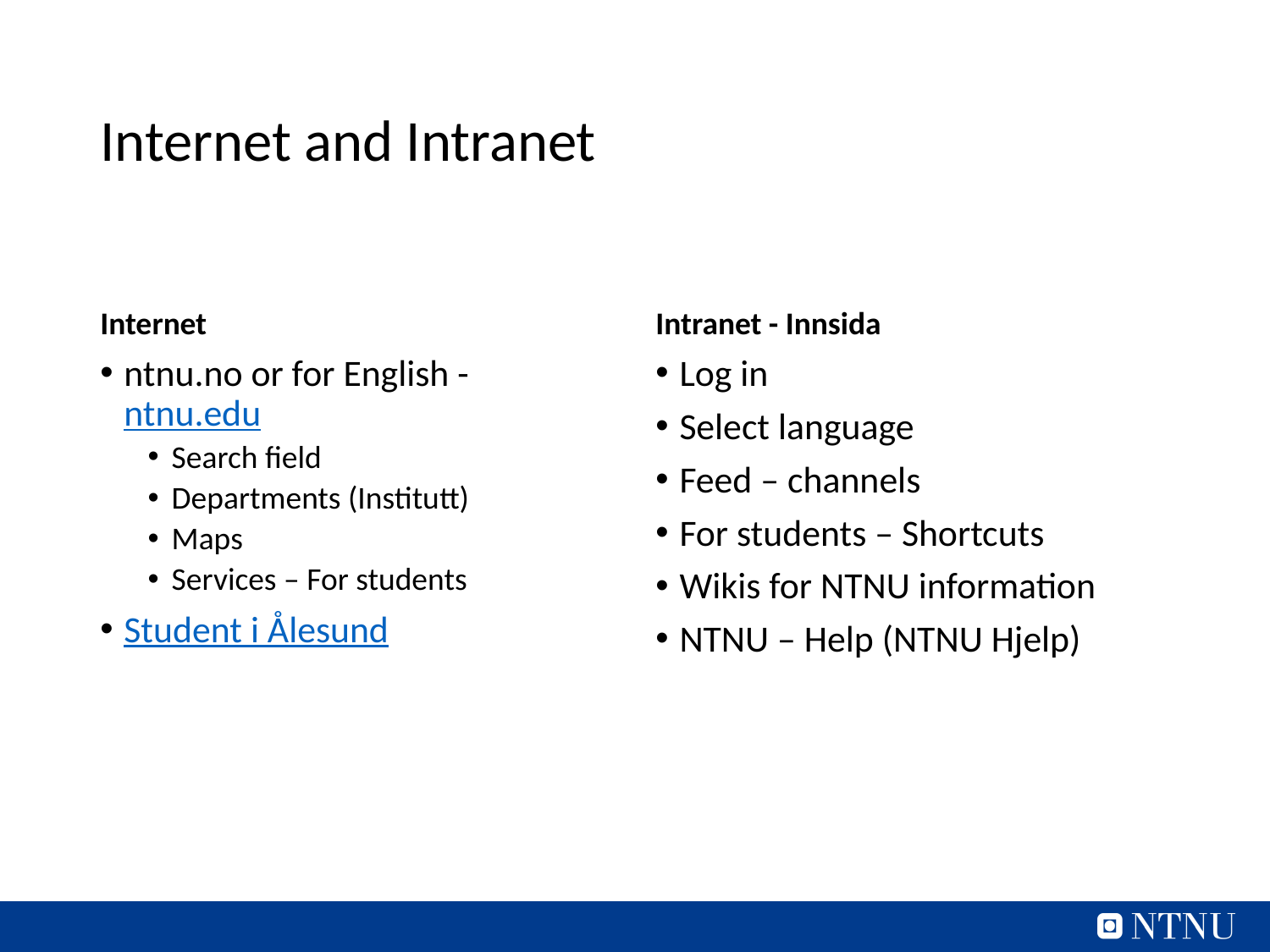

# Internet and Intranet
Internet
Intranet - Innsida
ntnu.no or for English - ntnu.edu
Search field
Departments (Institutt)
Maps
Services – For students
Student i Ålesund

Log in
Select language
Feed – channels
For students – Shortcuts
Wikis for NTNU information
NTNU – Help (NTNU Hjelp)